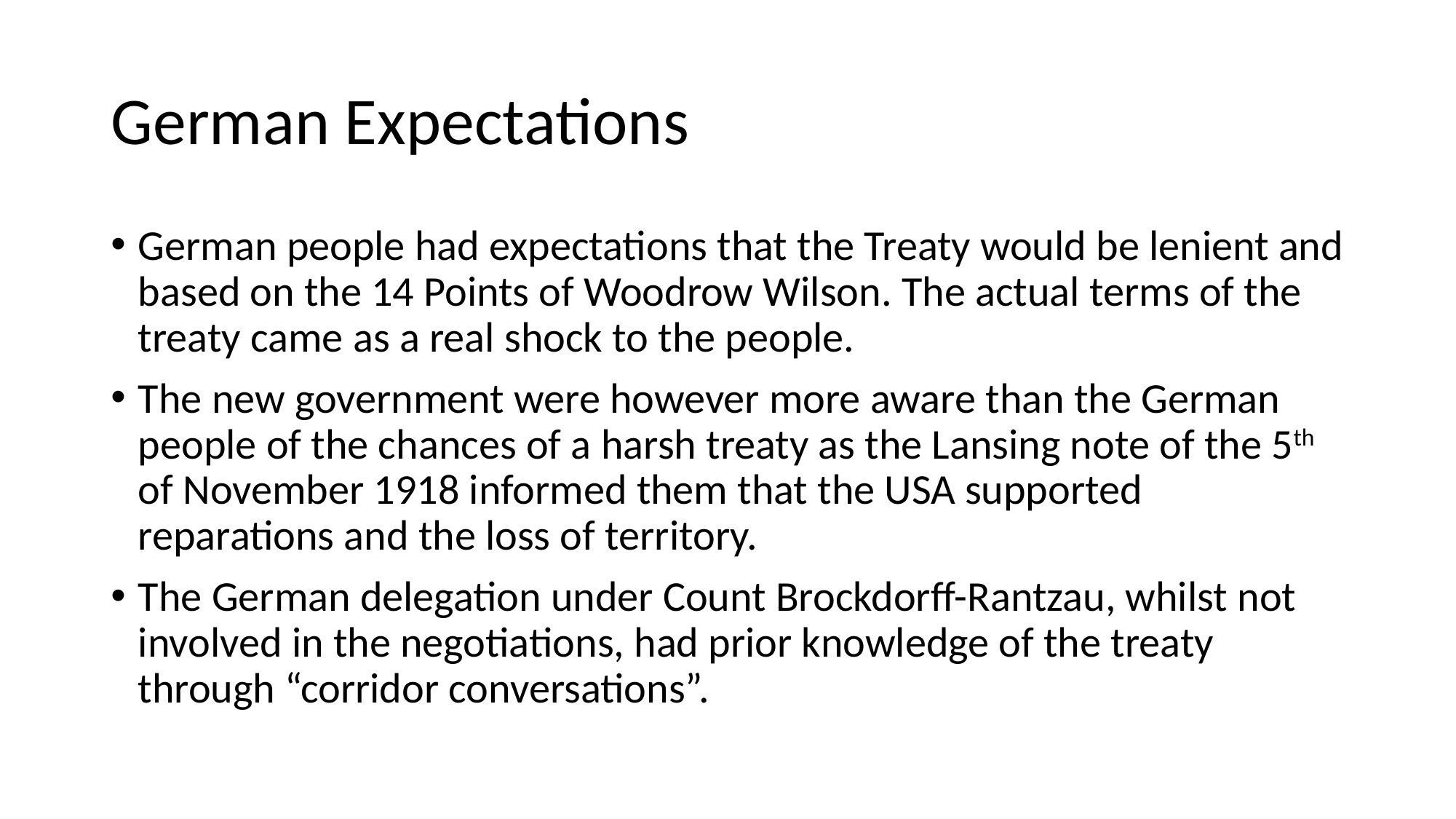

# German Expectations
German people had expectations that the Treaty would be lenient and based on the 14 Points of Woodrow Wilson. The actual terms of the treaty came as a real shock to the people.
The new government were however more aware than the German people of the chances of a harsh treaty as the Lansing note of the 5th of November 1918 informed them that the USA supported reparations and the loss of territory.
The German delegation under Count Brockdorff-Rantzau, whilst not involved in the negotiations, had prior knowledge of the treaty through “corridor conversations”.